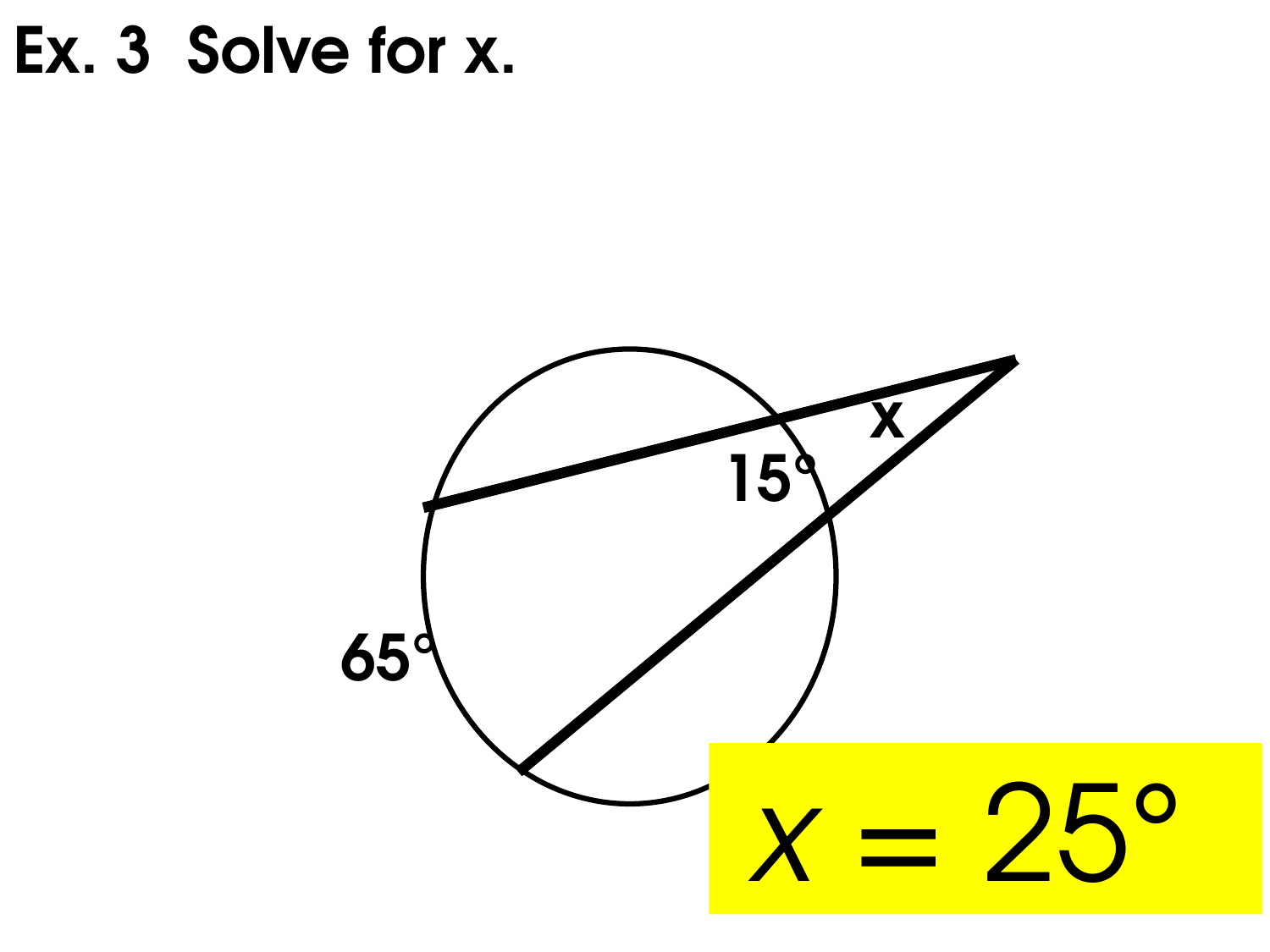

Ex. 3  Solve for x.

x
15°
65°
x = 25°